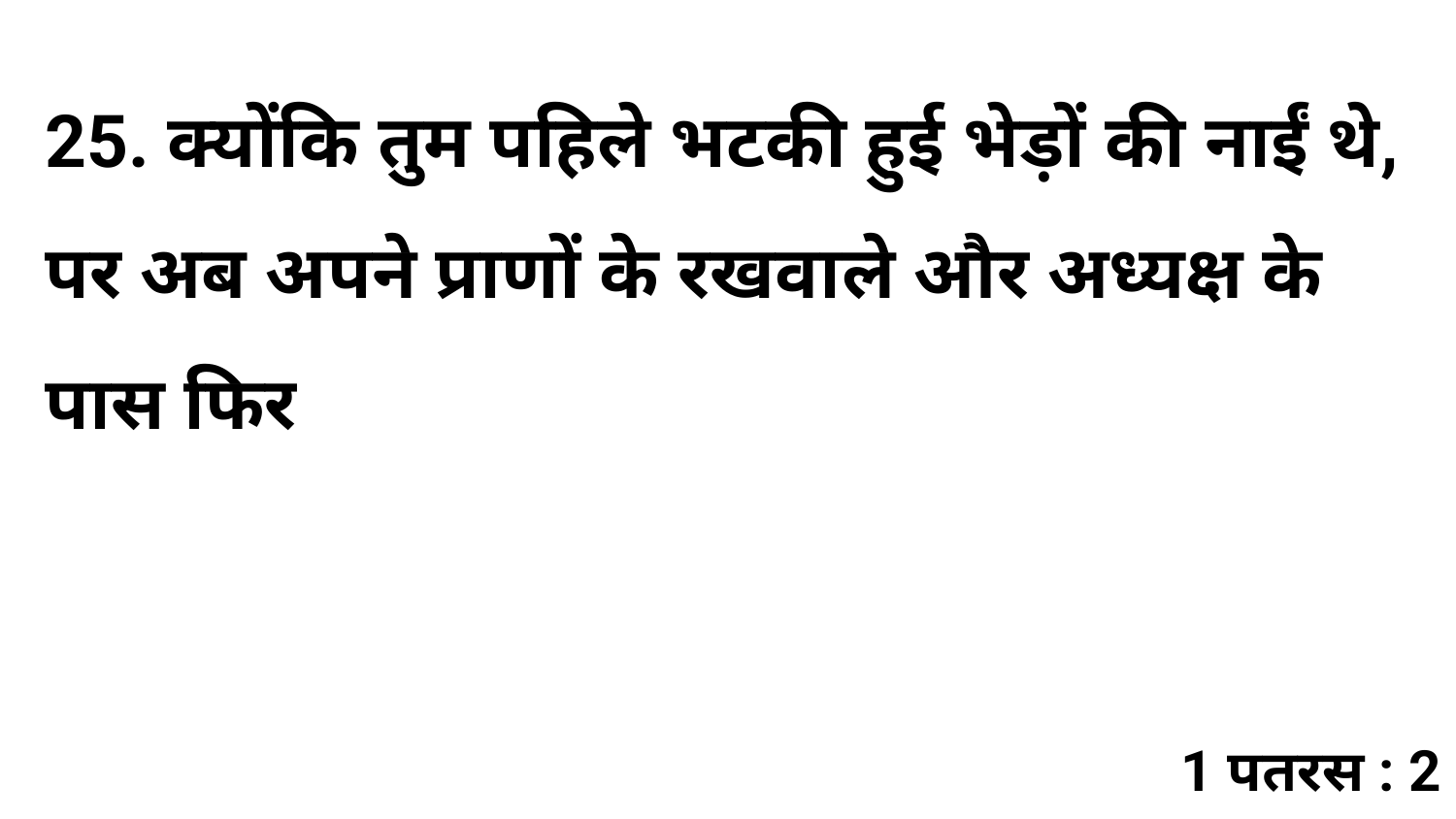

25. क्योंकि तुम पहिले भटकी हुई भेड़ों की नाईं थे, पर अब अपने प्राणों के रखवाले और अध्यक्ष के पास फिर
1 पतरस : 2